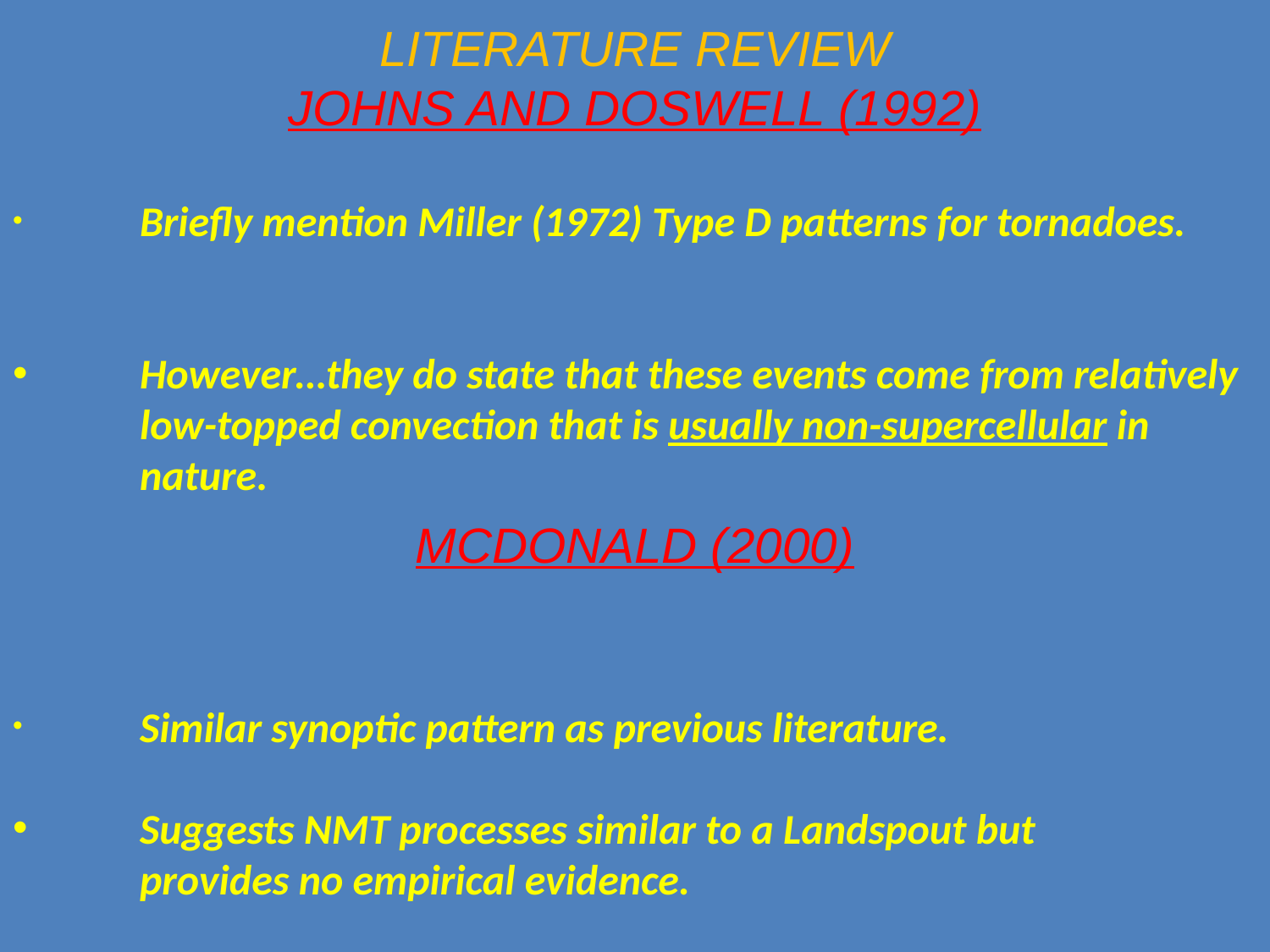

Literature Review
Johns and Doswell (1992)

 	Briefly mention Miller (1972) Type D patterns for tornadoes.

 	However…they do state that these events come from relatively 	low-topped convection that is usually non-supercellular in 	nature.

Mcdonald (2000)

 	Similar synoptic pattern as previous literature.

 	Suggests NMT processes similar to a Landspout but
	provides no empirical evidence.